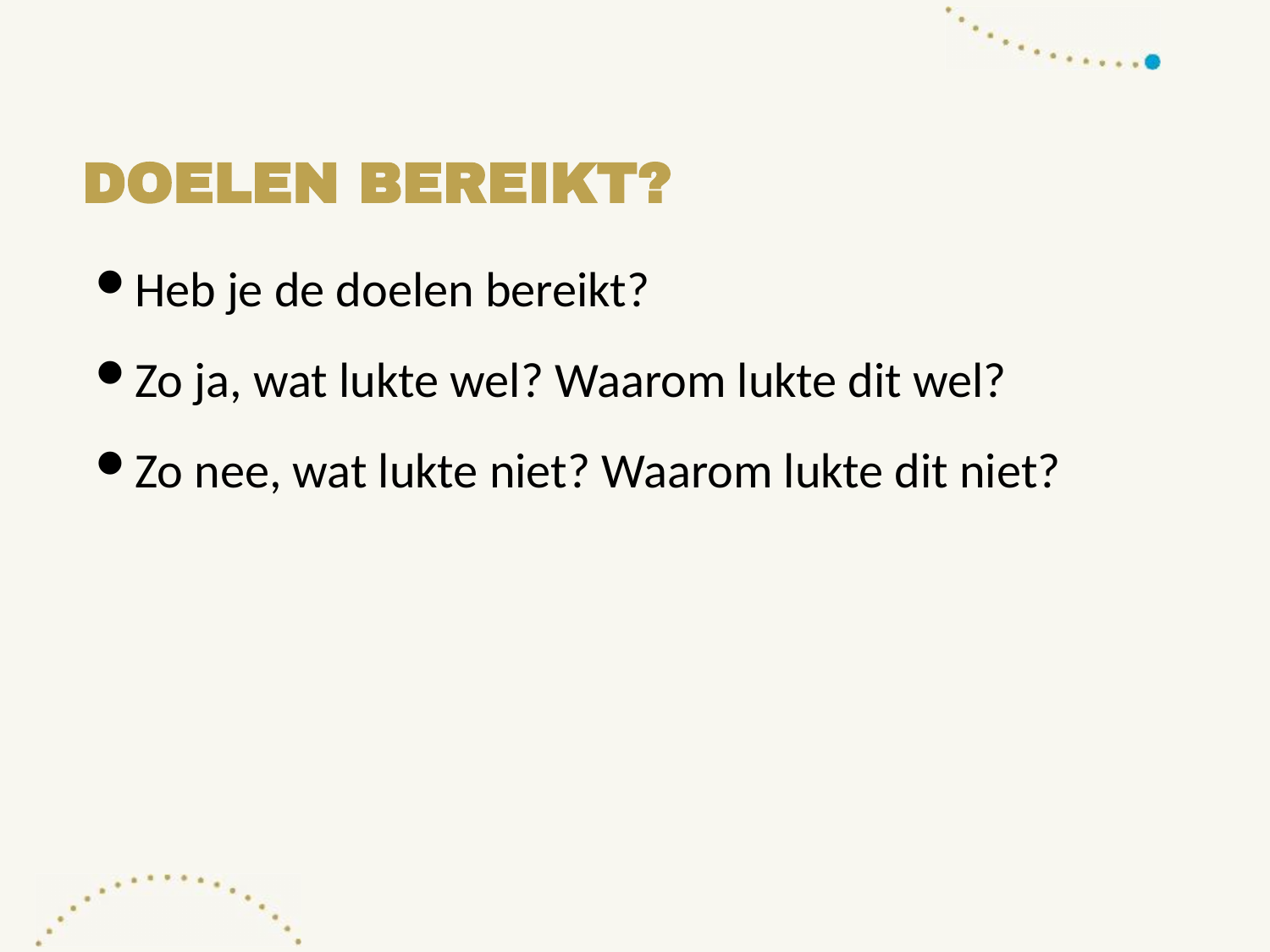

# Doelen bereikt?
Heb je de doelen bereikt?
Zo ja, wat lukte wel? Waarom lukte dit wel?
Zo nee, wat lukte niet? Waarom lukte dit niet?